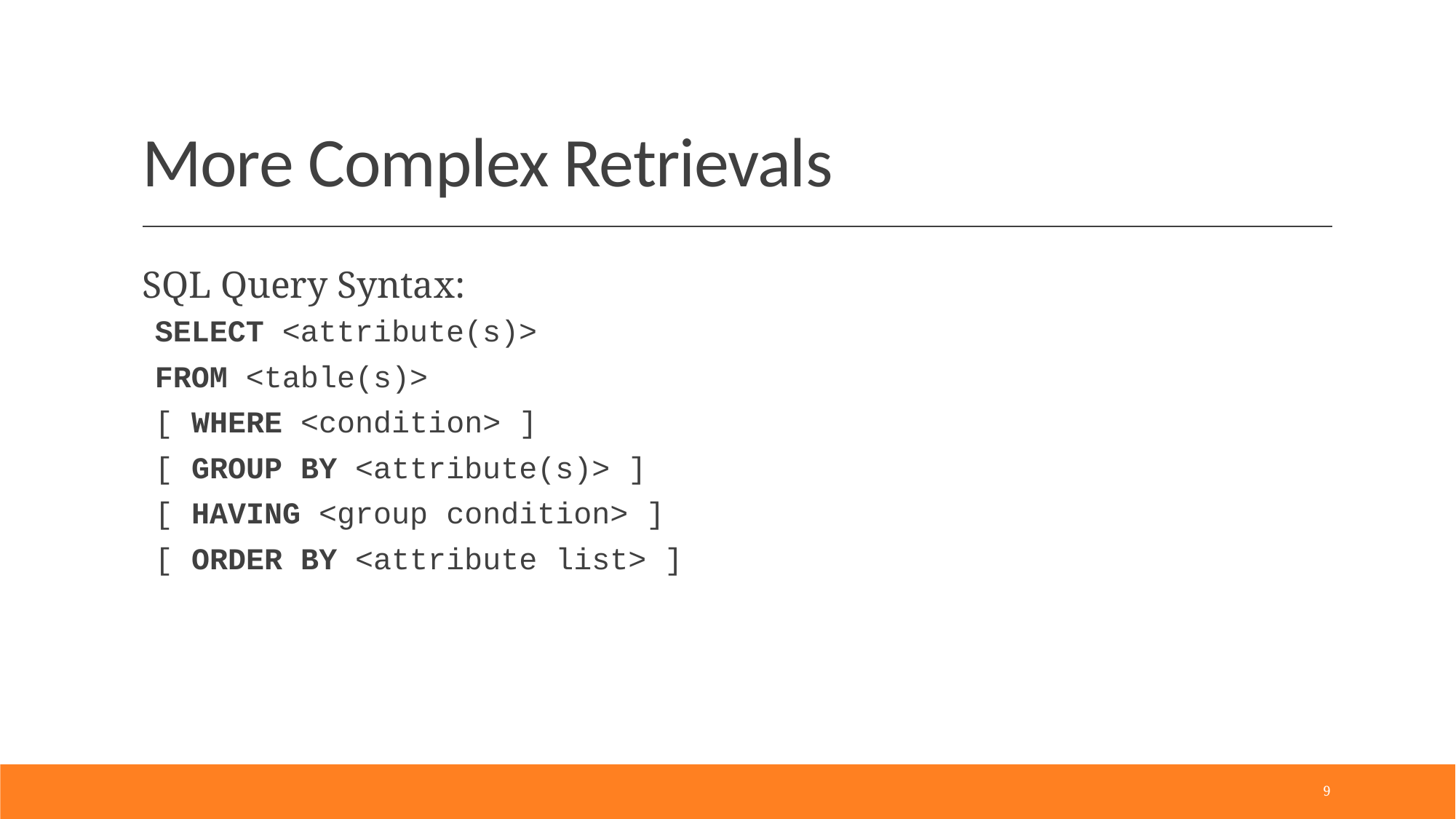

# More Complex Retrievals
SQL Query Syntax:
SELECT <attribute(s)>
FROM <table(s)>
[ WHERE <condition> ]
[ GROUP BY <attribute(s)> ]
[ HAVING <group condition> ]
[ ORDER BY <attribute list> ]
9